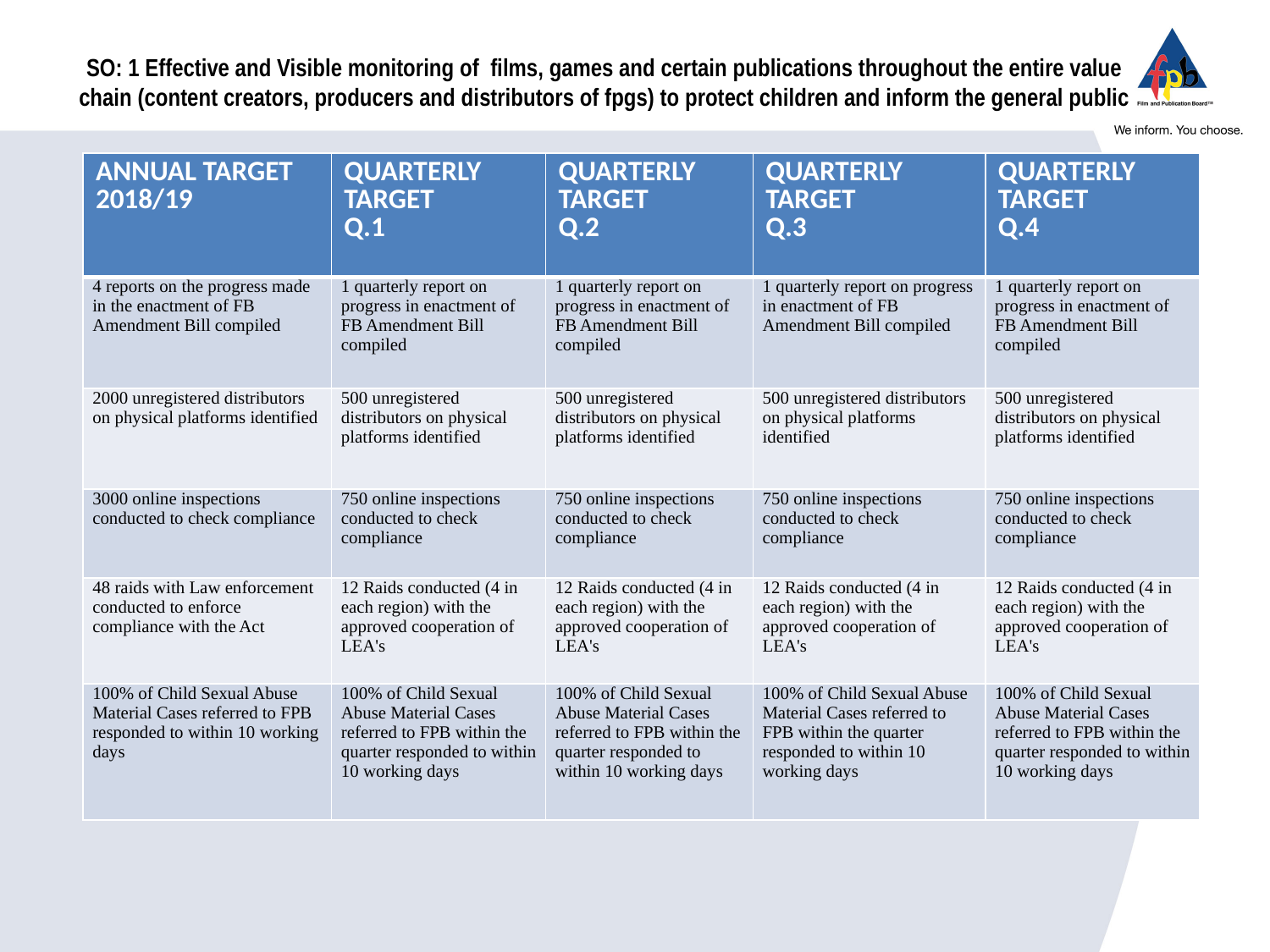

# SO: 1 Effective and Visible monitoring of  films, games and certain publications throughout the entire value chain (content creators, producers and distributors of fpgs) to protect children and inform the general public
| ANNUAL TARGET 2018/19 | QUARTERLY TARGET Q.1 | QUARTERLY TARGET Q.2 | QUARTERLY TARGET Q.3 | QUARTERLY TARGET Q.4 |
| --- | --- | --- | --- | --- |
| 4 reports on the progress made in the enactment of FB Amendment Bill compiled | 1 quarterly report on progress in enactment of FB Amendment Bill compiled | 1 quarterly report on progress in enactment of FB Amendment Bill compiled | 1 quarterly report on progress in enactment of FB Amendment Bill compiled | 1 quarterly report on progress in enactment of FB Amendment Bill compiled |
| 2000 unregistered distributors on physical platforms identified | 500 unregistered distributors on physical platforms identified | 500 unregistered distributors on physical platforms identified | 500 unregistered distributors on physical platforms identified | 500 unregistered distributors on physical platforms identified |
| 3000 online inspections conducted to check compliance | 750 online inspections conducted to check compliance | 750 online inspections conducted to check compliance | 750 online inspections conducted to check compliance | 750 online inspections conducted to check compliance |
| 48 raids with Law enforcement conducted to enforce compliance with the Act | 12 Raids conducted (4 in each region) with the approved cooperation of LEA's | 12 Raids conducted (4 in each region) with the approved cooperation of LEA's | 12 Raids conducted (4 in each region) with the approved cooperation of LEA's | 12 Raids conducted (4 in each region) with the approved cooperation of LEA's |
| 100% of Child Sexual Abuse Material Cases referred to FPB responded to within 10 working days | 100% of Child Sexual Abuse Material Cases referred to FPB within the quarter responded to within 10 working days | 100% of Child Sexual Abuse Material Cases referred to FPB within the quarter responded to within 10 working days | 100% of Child Sexual Abuse Material Cases referred to FPB within the quarter responded to within 10 working days | 100% of Child Sexual Abuse Material Cases referred to FPB within the quarter responded to within 10 working days |